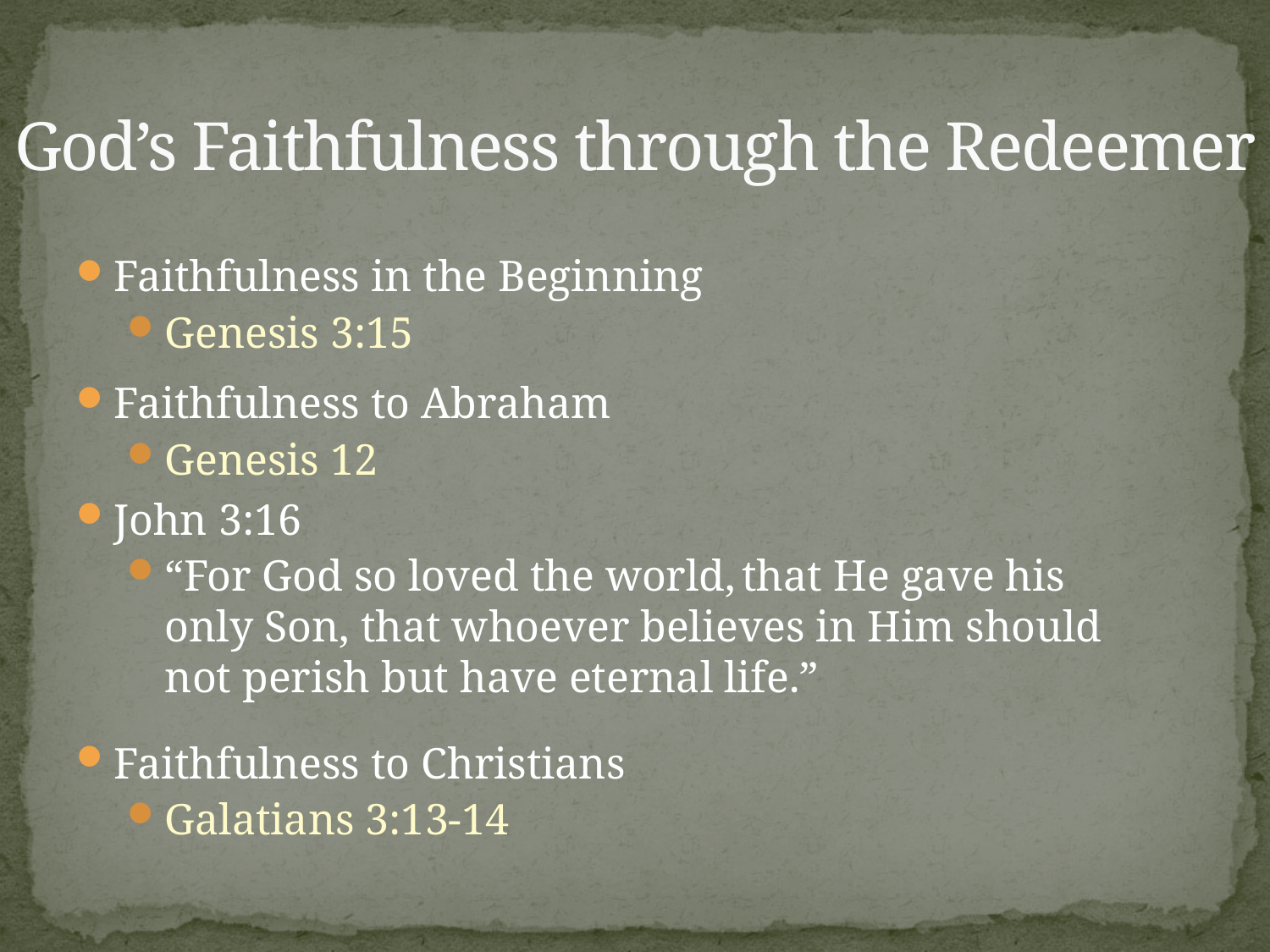

# God’s Faithfulness through the Redeemer
Faithfulness in the Beginning
Genesis 3:15
Faithfulness to Abraham
Genesis 12
John 3:16
“For God so loved the world, that He gave his only Son, that whoever believes in Him should not perish but have eternal life.”
Faithfulness to Christians
Galatians 3:13-14